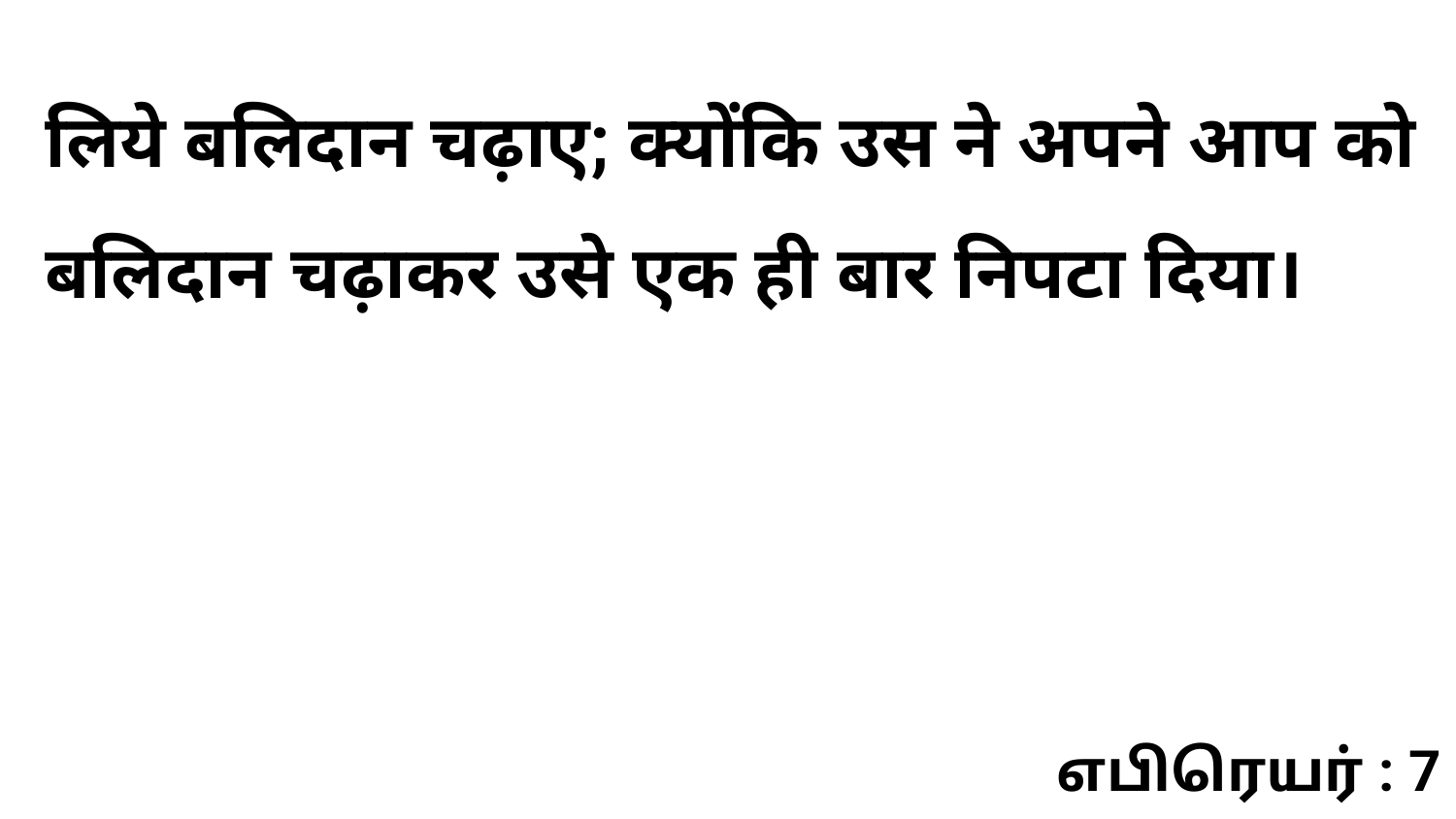

लिये बलिदान चढ़ाए; क्योंकि उस ने अपने आप को बलिदान चढ़ाकर उसे एक ही बार निपटा दिया।
எபிரெயர் : 7